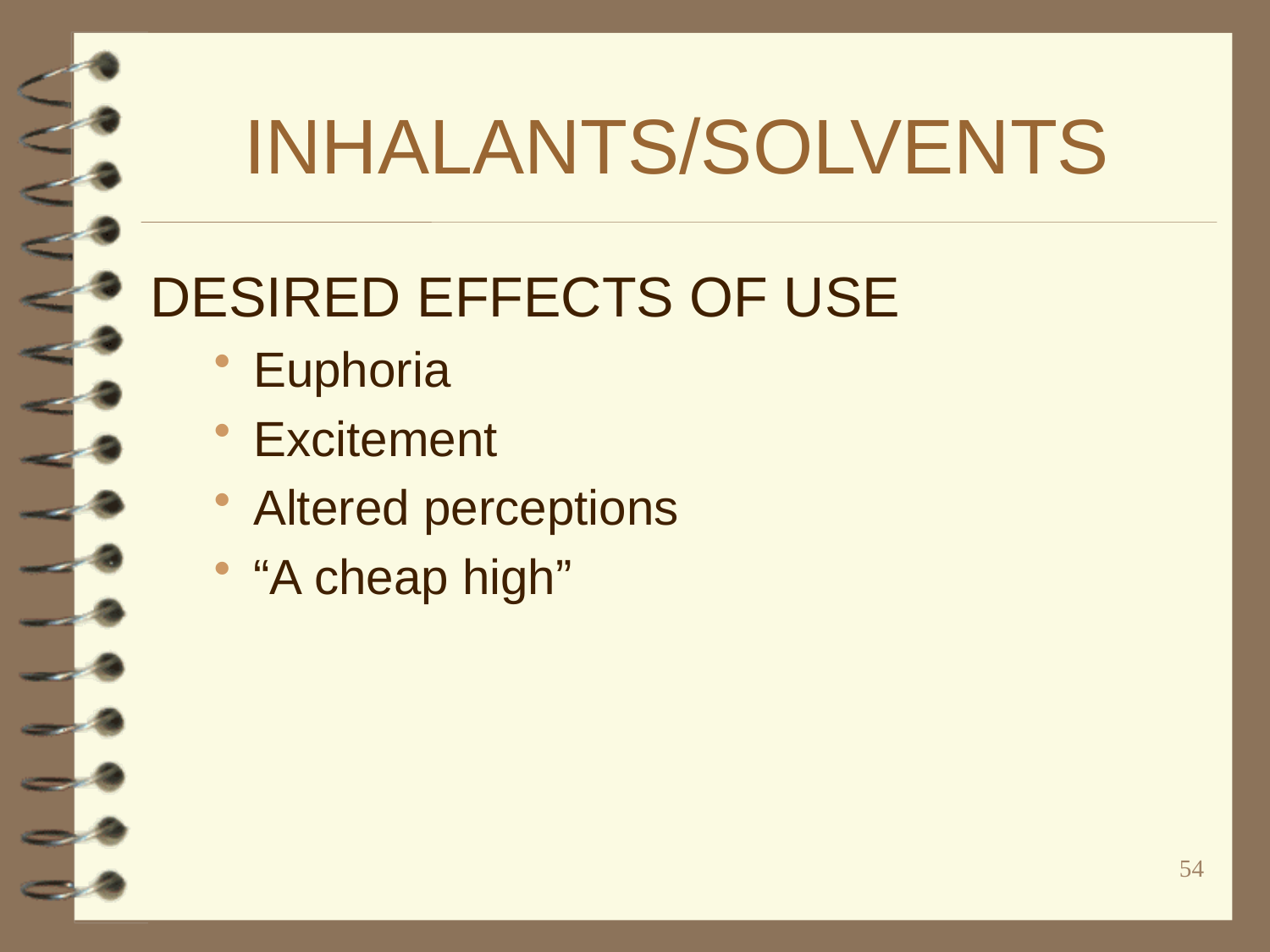

# INHALANTS/SOLVENTS
DESIRED EFFECTS OF USE
Euphoria
Excitement
Altered perceptions
“A cheap high”
54